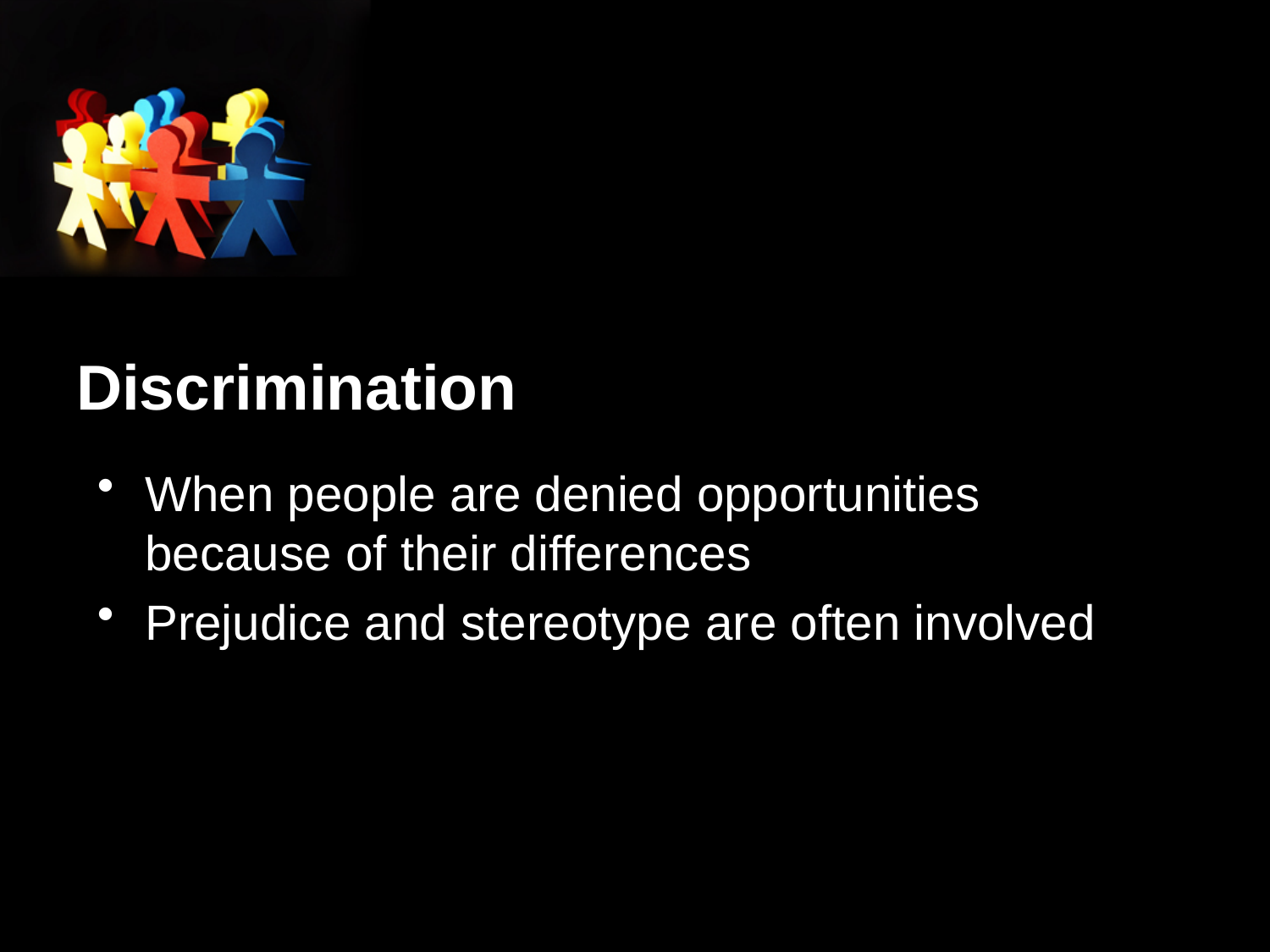

# Discrimination
When people are denied opportunities because of their differences
Prejudice and stereotype are often involved